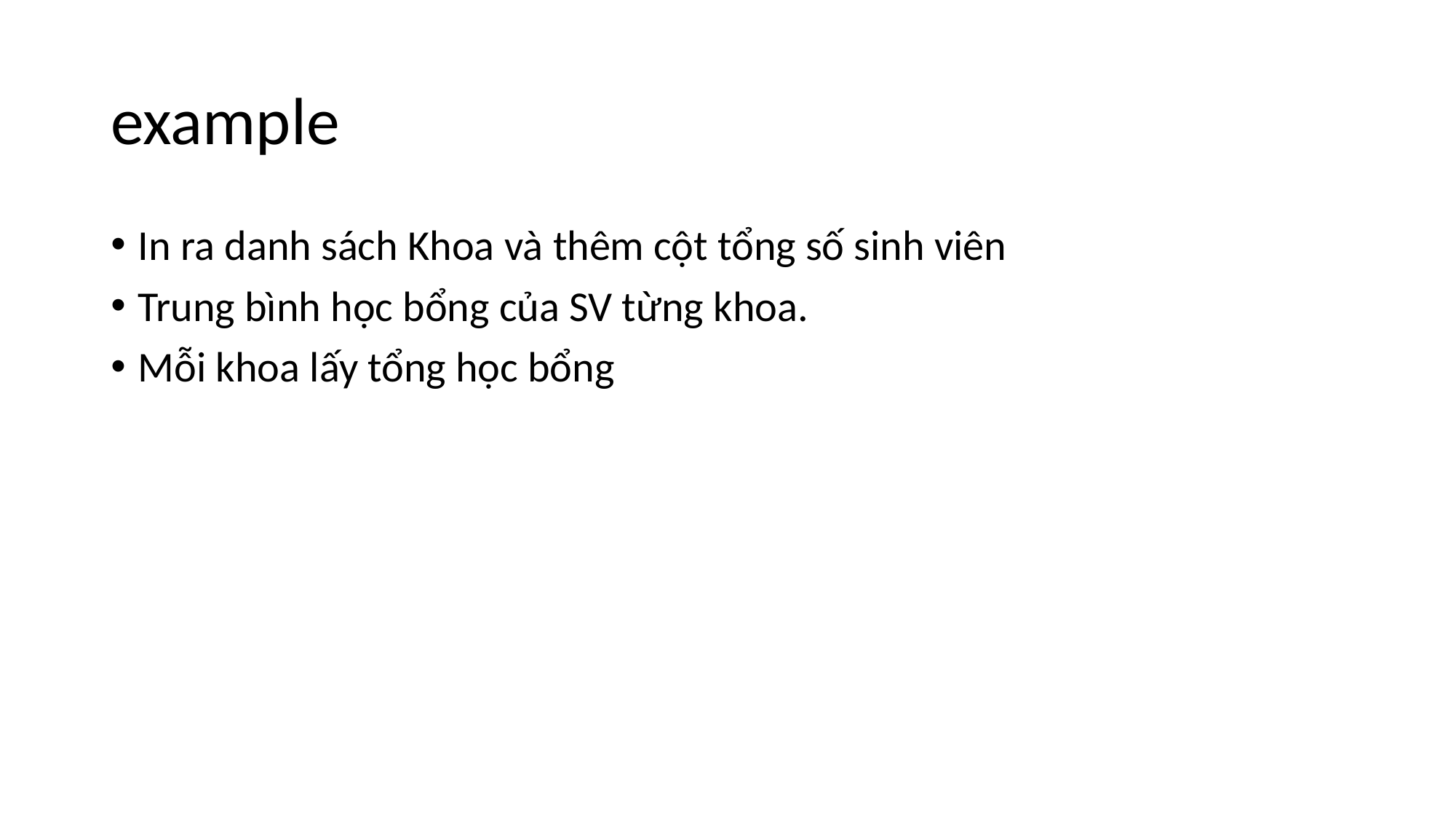

# example
In ra danh sách Khoa và thêm cột tổng số sinh viên
Trung bình học bổng của SV từng khoa.
Mỗi khoa lấy tổng học bổng